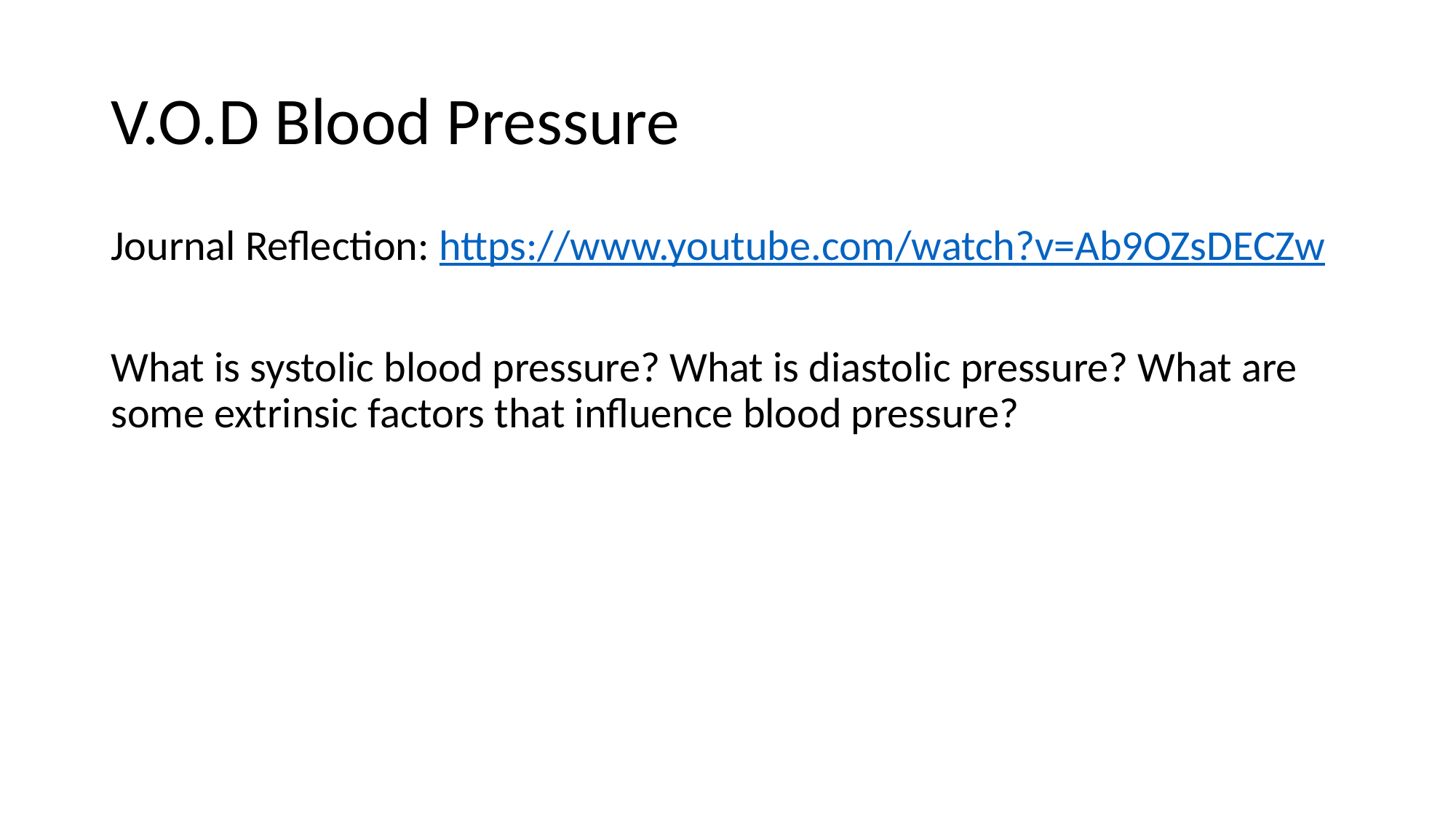

# V.O.D Blood Pressure
Journal Reflection: https://www.youtube.com/watch?v=Ab9OZsDECZw

What is systolic blood pressure? What is diastolic pressure? What are some extrinsic factors that influence blood pressure?